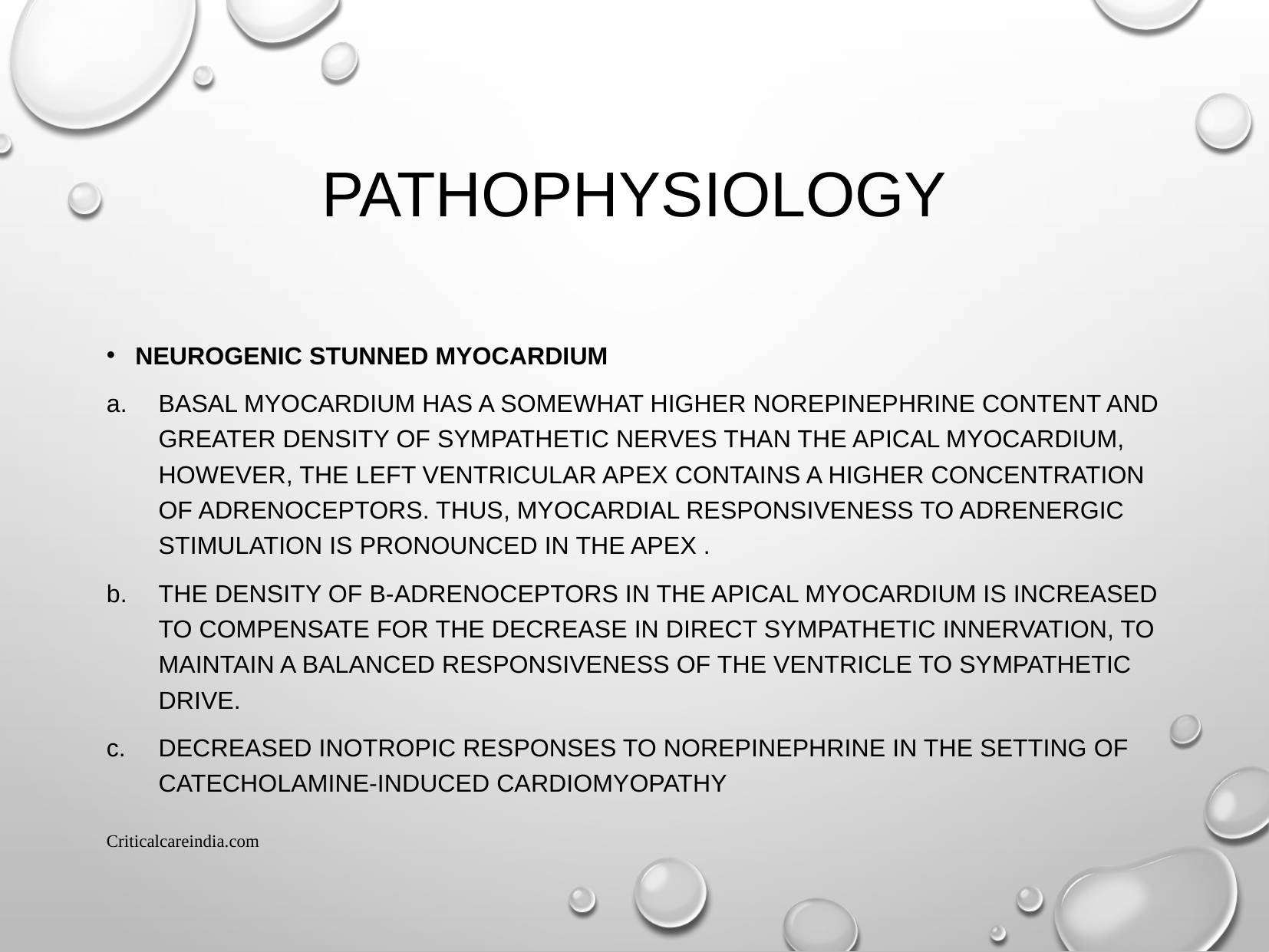

# Pathophysiology
Neurogenic Stunned Myocardium
basal myocardium has a somewhat higher norepinephrine content and greater density of sympathetic nerves than the apical myocardium, however, the left ventricular apex contains a higher concentration of adrenoceptors. Thus, myocardial responsiveness to adrenergic stimulation is pronounced in the apex .
the density of β-adrenoceptors in the apical myocardium is increased to compensate for the decrease in direct sympathetic innervation, to maintain a balanced responsiveness of the ventricle to sympathetic drive.
decreased inotropic responses to norepinephrine in the setting of catecholamine-induced cardiomyopathy

Criticalcareindia.com